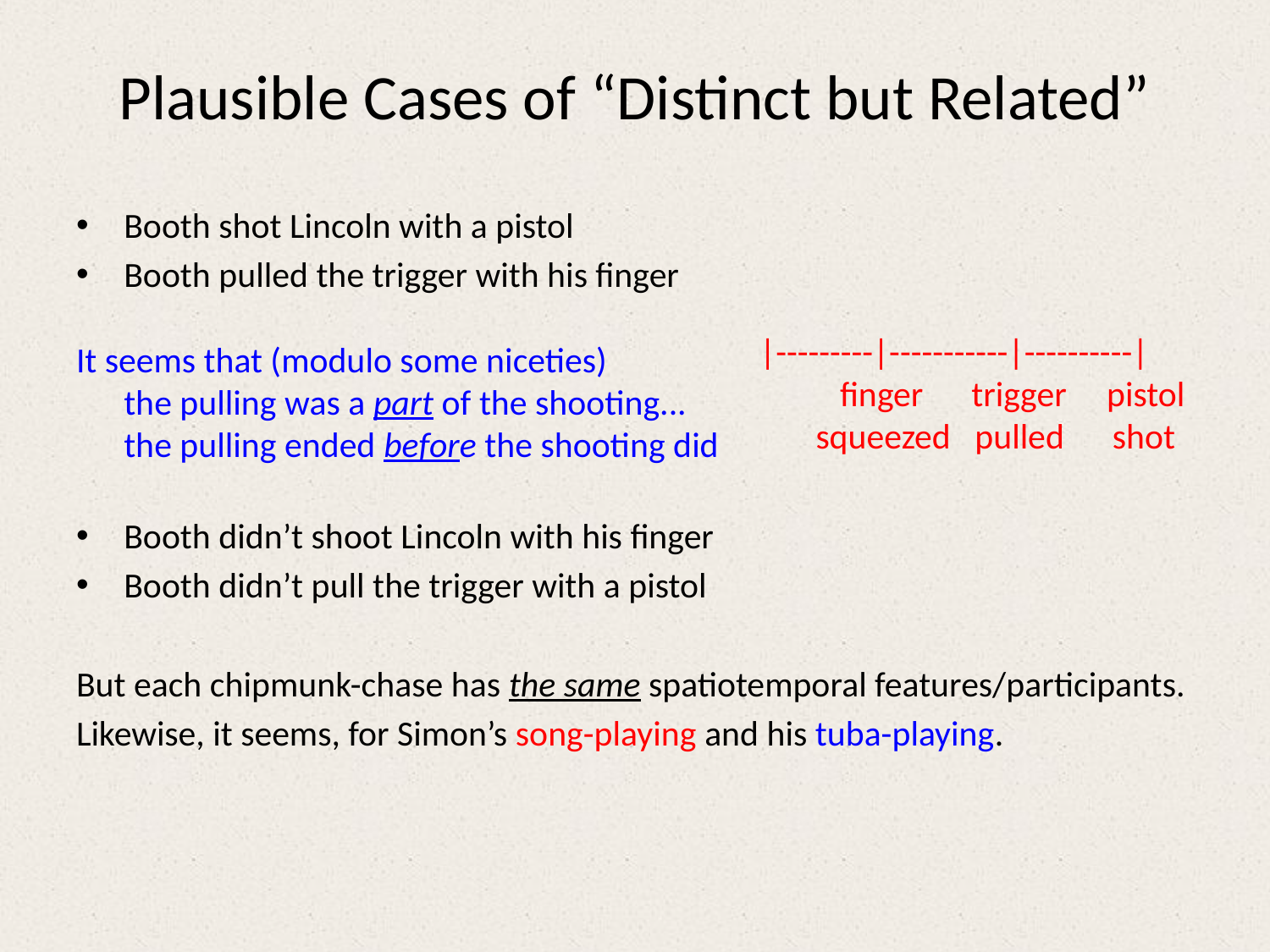

# Plausible Cases of “Distinct but Related”
Booth shot Lincoln with a pistol
Booth pulled the trigger with his finger

It seems that (modulo some niceties)
	the pulling was a part of the shooting...
	the pulling ended before the shooting did

Booth didn’t shoot Lincoln with his finger
Booth didn’t pull the trigger with a pistol

But each chipmunk-chase has the same spatiotemporal features/participants.
Likewise, it seems, for Simon’s song-playing and his tuba-playing.

  |---------|-----------|----------|
            finger      trigger     pistol
         squeezed   pulled      shot